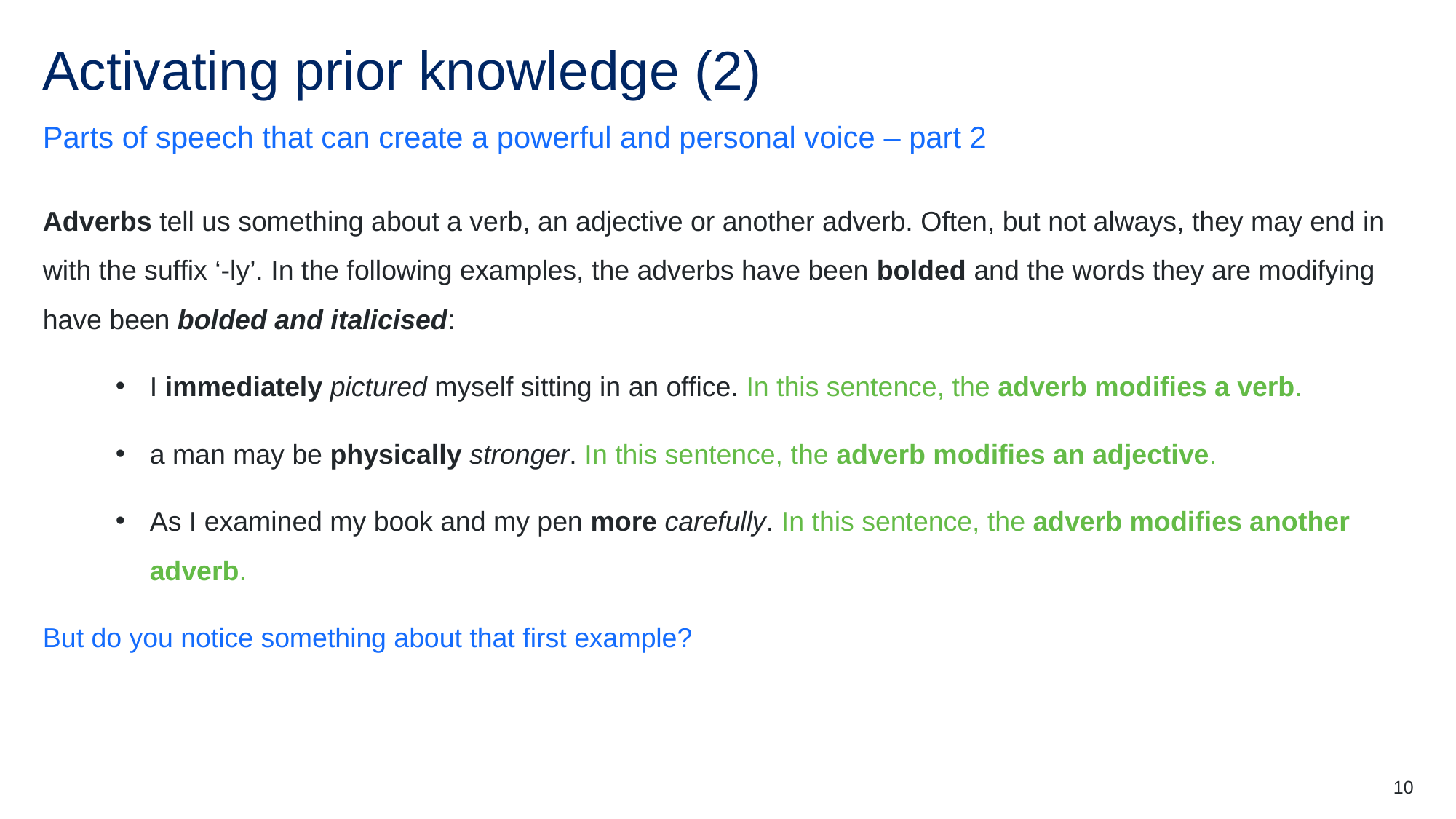

# Activating prior knowledge (2)
Parts of speech that can create a powerful and personal voice – part 2
Adverbs tell us something about a verb, an adjective or another adverb. Often, but not always, they may end in with the suffix ‘-ly’. In the following examples, the adverbs have been bolded and the words they are modifying have been bolded and italicised:
I immediately pictured myself sitting in an office. In this sentence, the adverb modifies a verb.
a man may be physically stronger. In this sentence, the adverb modifies an adjective.
As I examined my book and my pen more carefully. In this sentence, the adverb modifies another adverb.
But do you notice something about that first example?
10